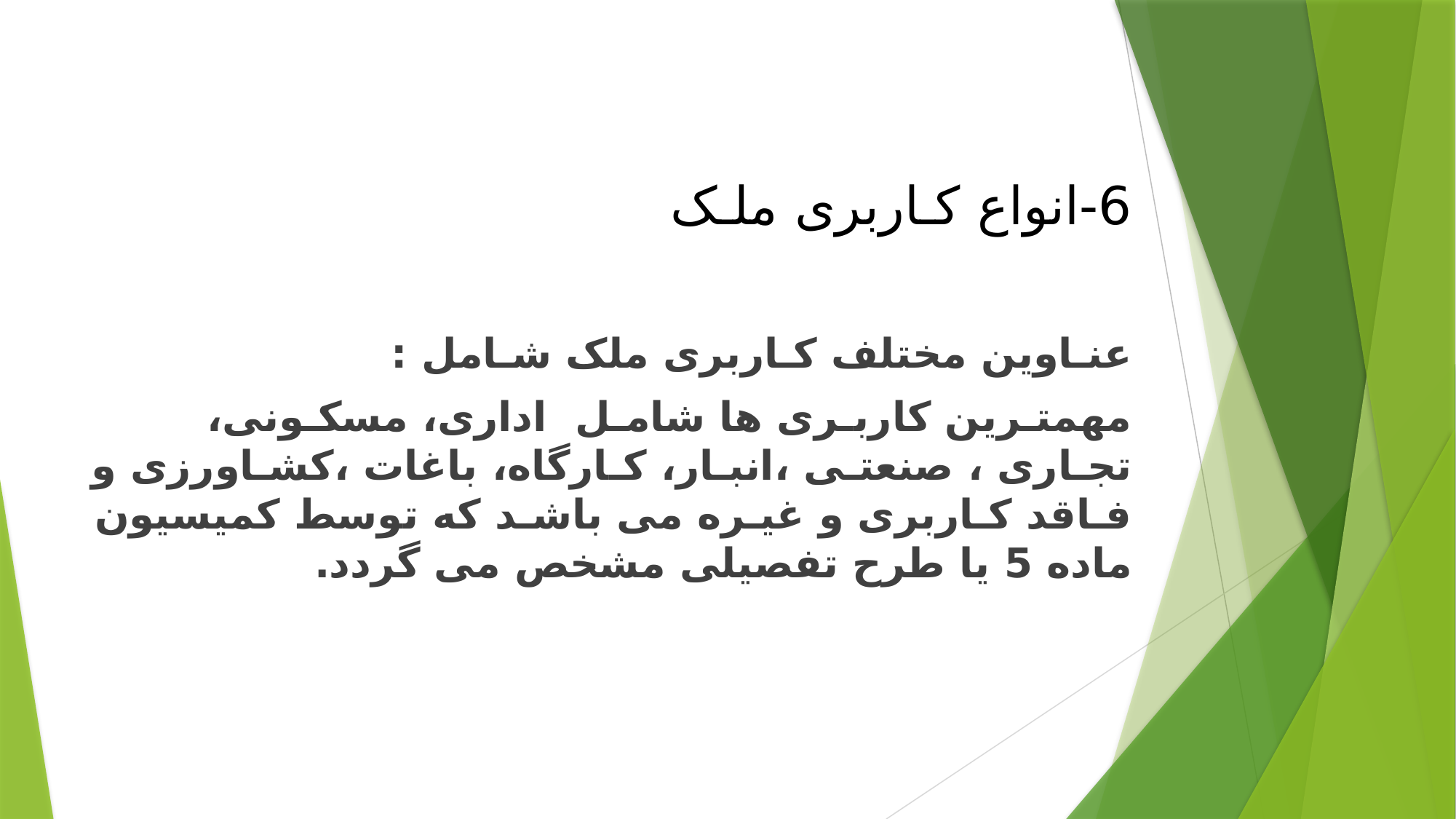

6-انواع کـاربری ملـک

عنـاوین مختلف کـاربری ملک شـامل :
مهمتـرین کاربـری ها شامـل  اداری، مسکـونی، تجـاری ، صنعتـی ،انبـار، کـارگاه، باغات ،کشـاورزی و فـاقد کـاربری و غیـره می باشـد که توسط کمیسیون ماده 5 یا طرح تفصیلی مشخص می گردد.